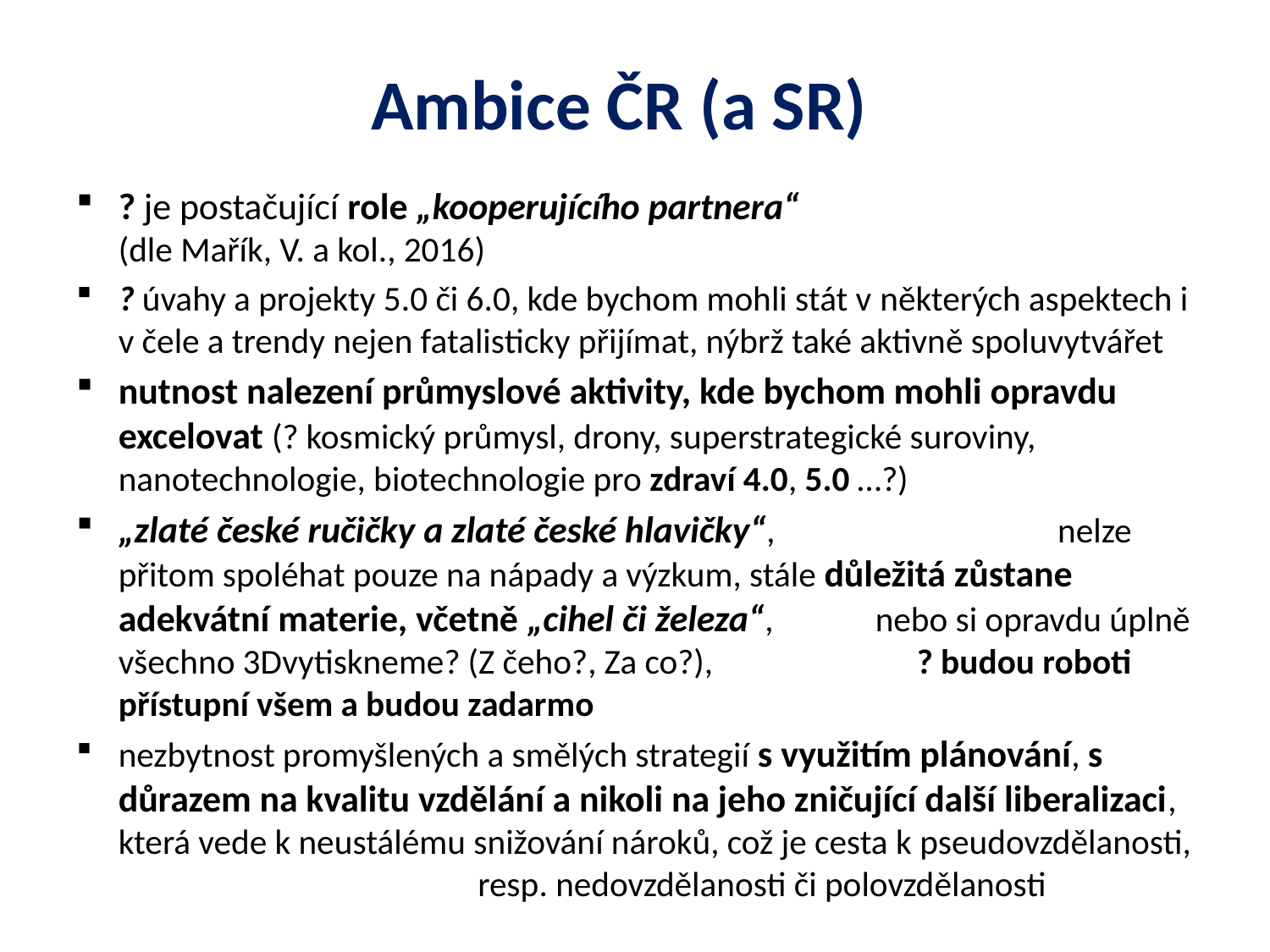

# Ambice ČR (a SR)
? je postačující role „kooperujícího partnera“                                              (dle Mařík, V. a kol., 2016)
? úvahy a projekty 5.0 či 6.0, kde bychom mohli stát v některých aspektech i v čele a trendy nejen fatalisticky přijímat, nýbrž také aktivně spoluvytvářet
nutnost nalezení průmyslové aktivity, kde bychom mohli opravdu excelovat (? kosmický průmysl, drony, superstrategické suroviny, nanotechnologie, biotechnologie pro zdraví 4.0, 5.0 …?)
„zlaté české ručičky a zlaté české hlavičky“,                                    nelze přitom spoléhat pouze na nápady a výzkum, stále důležitá zůstane adekvátní materie, včetně „cihel či železa“,             nebo si opravdu úplně všechno 3Dvytiskneme? (Z čeho?, Za co?),                          ? budou roboti přístupní všem a budou zadarmo
nezbytnost promyšlených a smělých strategií s využitím plánování, s důrazem na kvalitu vzdělání a nikoli na jeho zničující další liberalizaci, která vede k neustálému snižování nároků, což je cesta k pseudovzdělanosti,                                               resp. nedovzdělanosti či polovzdělanosti